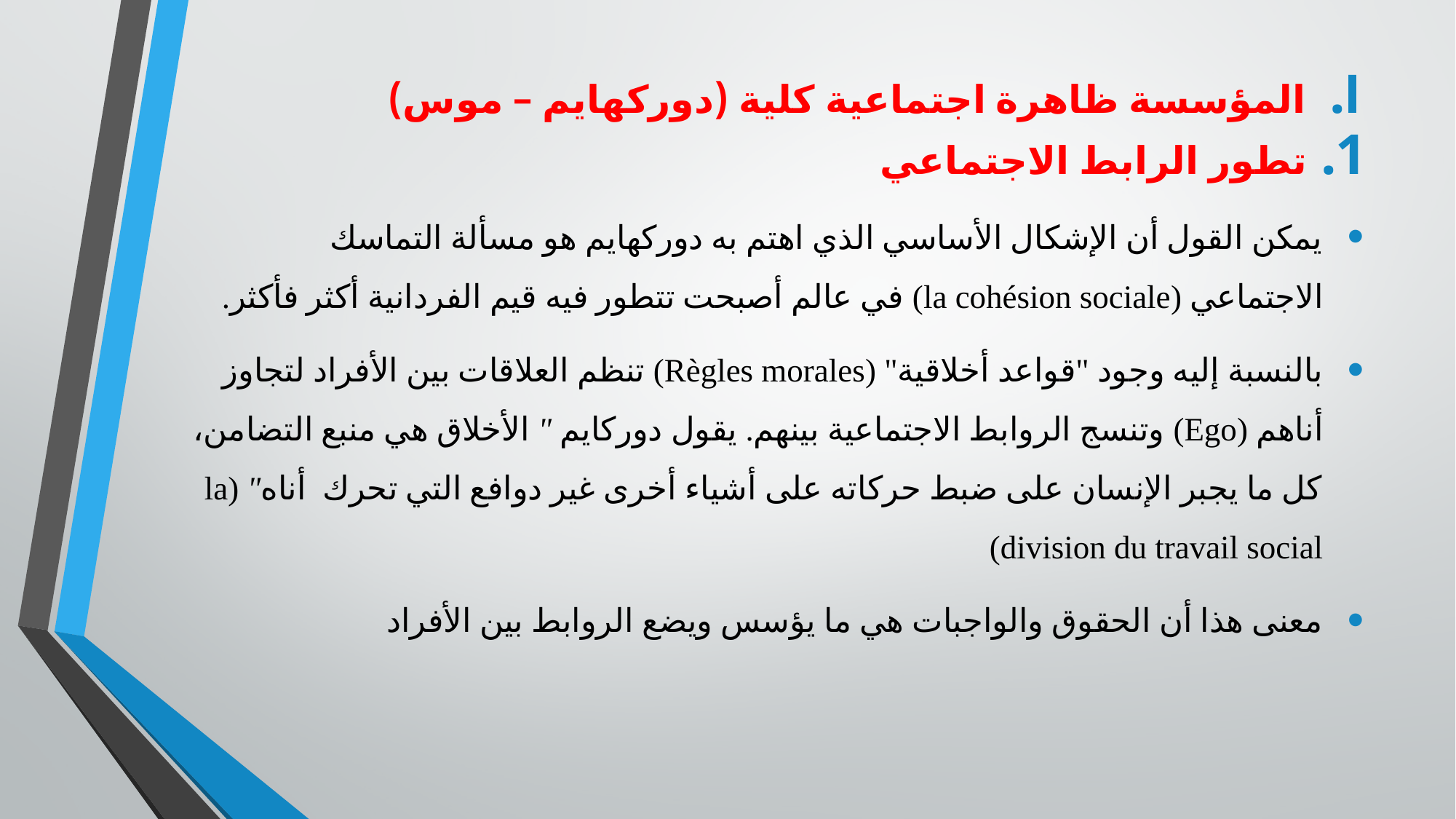

المؤسسة ظاهرة اجتماعية كلية (دوركهايم – موس)
تطور الرابط الاجتماعي
يمكن القول أن الإشكال الأساسي الذي اهتم به دوركهايم هو مسألة التماسك الاجتماعي (la cohésion sociale) في عالم أصبحت تتطور فيه قيم الفردانية أكثر فأكثر.
بالنسبة إليه وجود "قواعد أخلاقية" (Règles morales) تنظم العلاقات بين الأفراد لتجاوز أناهم (Ego) وتنسج الروابط الاجتماعية بينهم. يقول دوركايم " الأخلاق هي منبع التضامن، كل ما يجبر الإنسان على ضبط حركاته على أشياء أخرى غير دوافع التي تحرك  أناه" (la division du travail social)
معنى هذا أن الحقوق والواجبات هي ما يؤسس ويضع الروابط بين الأفراد